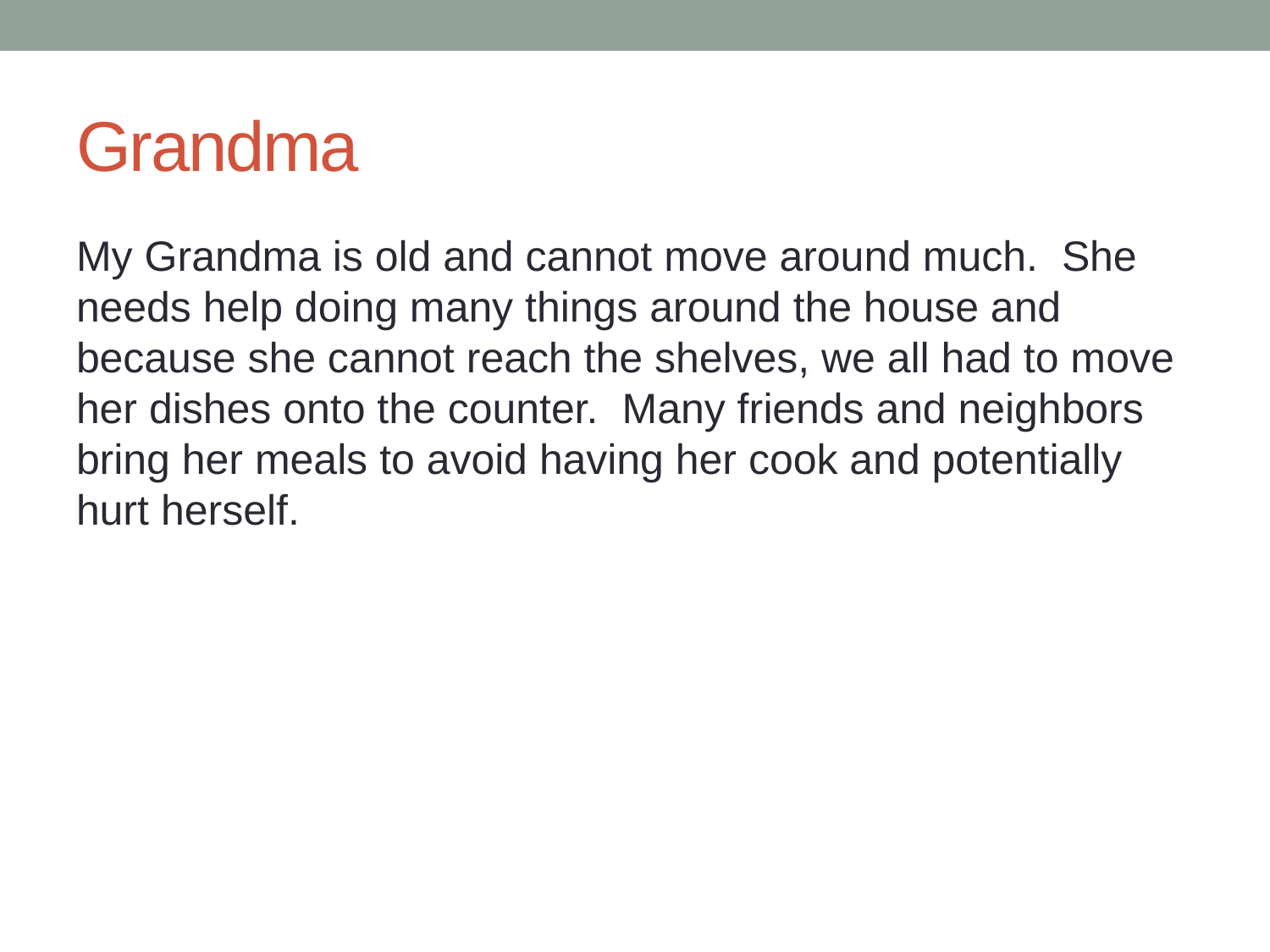

# Grandma
My Grandma is old and cannot move around much.  She needs help doing many things around the house and because she cannot reach the shelves, we all had to move her dishes onto the counter.  Many friends and neighbors bring her meals to avoid having her cook and potentially hurt herself.